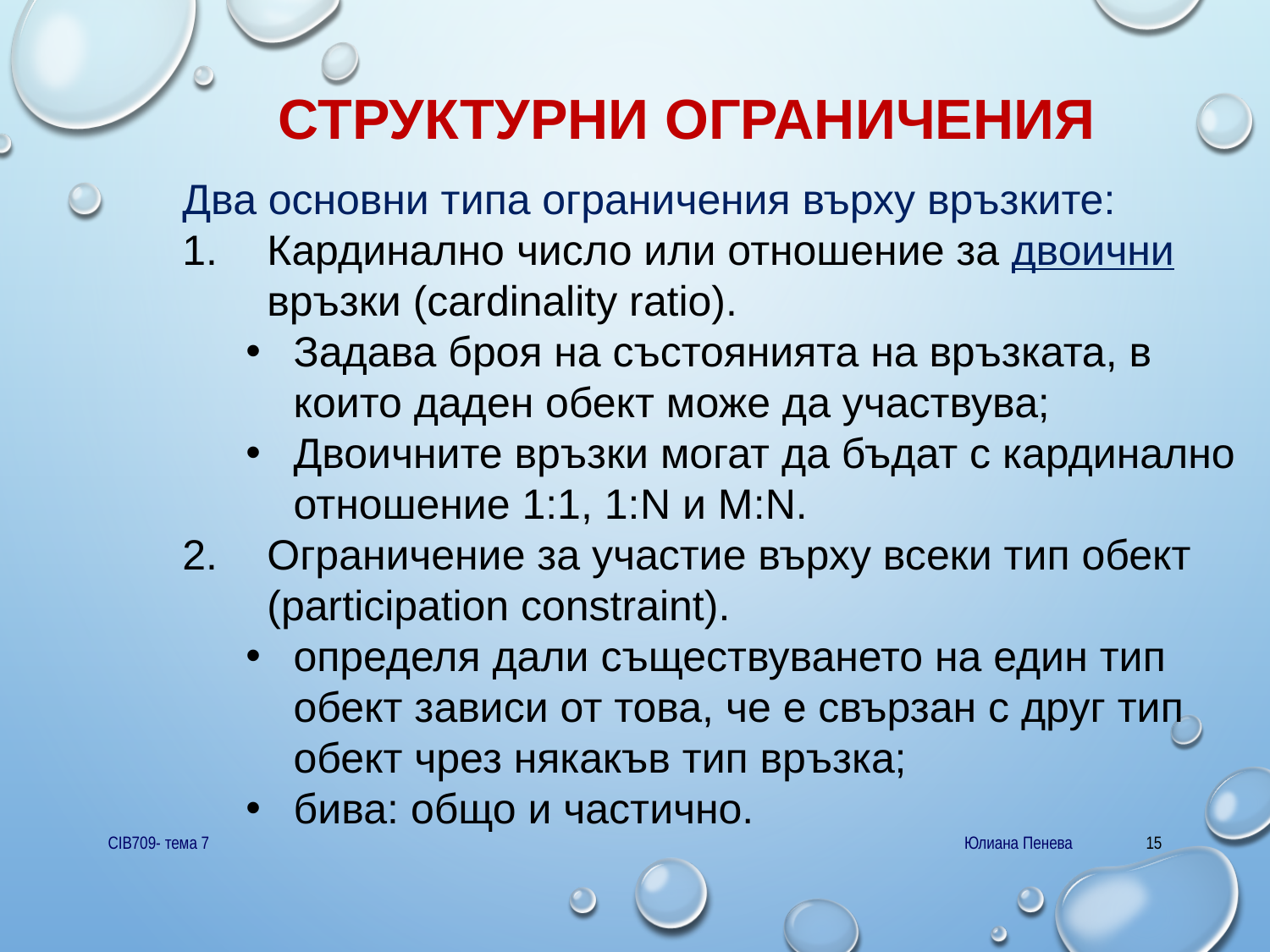

# Структурни ограничения
Два основни типа ограничения върху връзките:
Кардинално число или отношение за двоични връзки (cardinality ratio).
Задава броя на състоянията на връзката, в които даден обект може да участвува;
Двоичните връзки могат да бъдат с кардинално отношение 1:1, 1:N и M:N.
Ограничение за участие върху всеки тип обект (participation constraint).
определя дали съществуването на един тип обект зависи от това, че е свързан с друг тип обект чрез някакъв тип връзка;
бива: общо и частично.
CIB709- тема 7
Юлиана Пенева
15